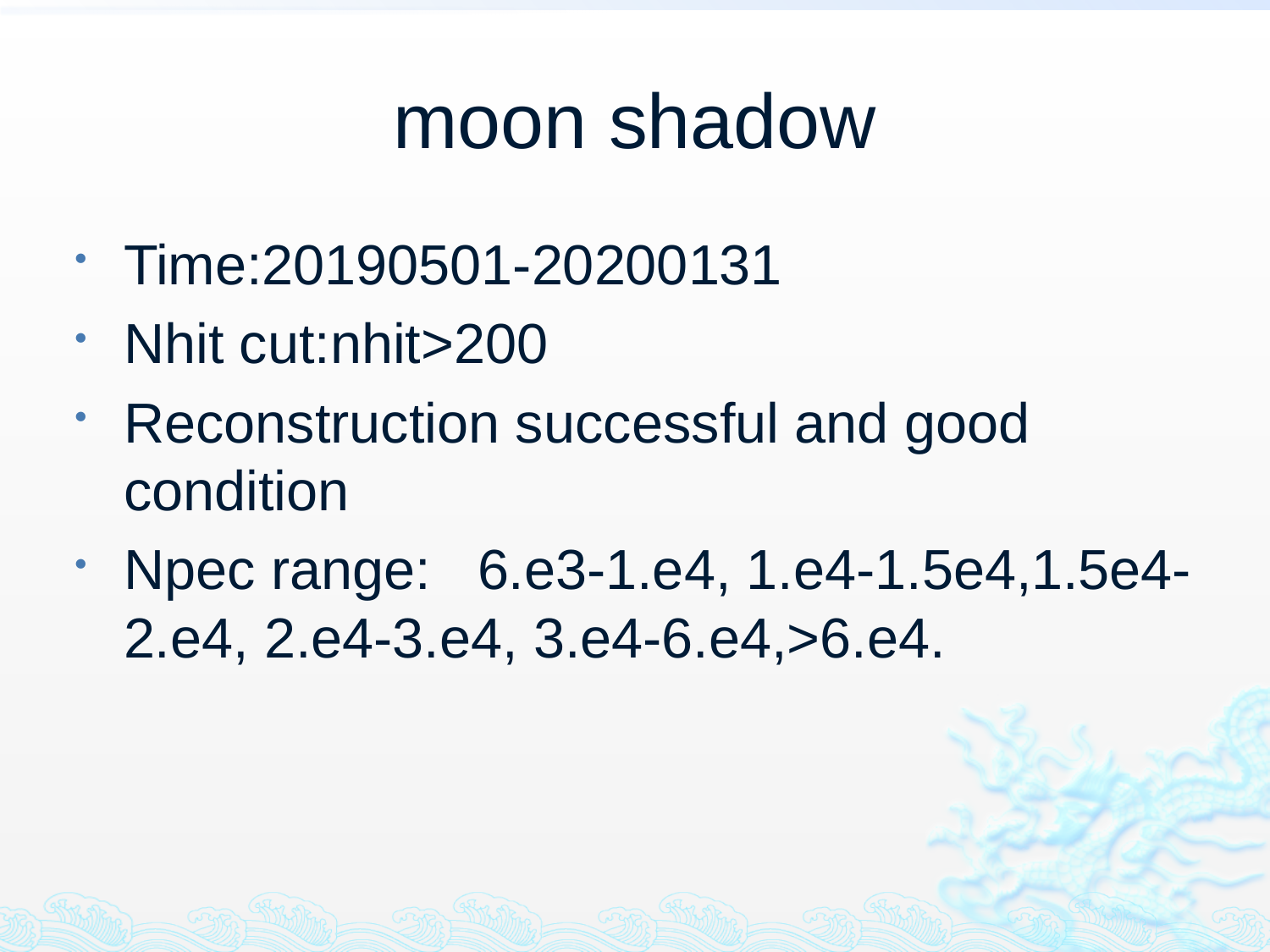

# moon shadow
Time:20190501-20200131
Nhit cut:nhit>200
Reconstruction successful and good condition
Npec range:   6.e3-1.e4, 1.e4-1.5e4,1.5e4-2.e4, 2.e4-3.e4, 3.e4-6.e4,>6.e4.